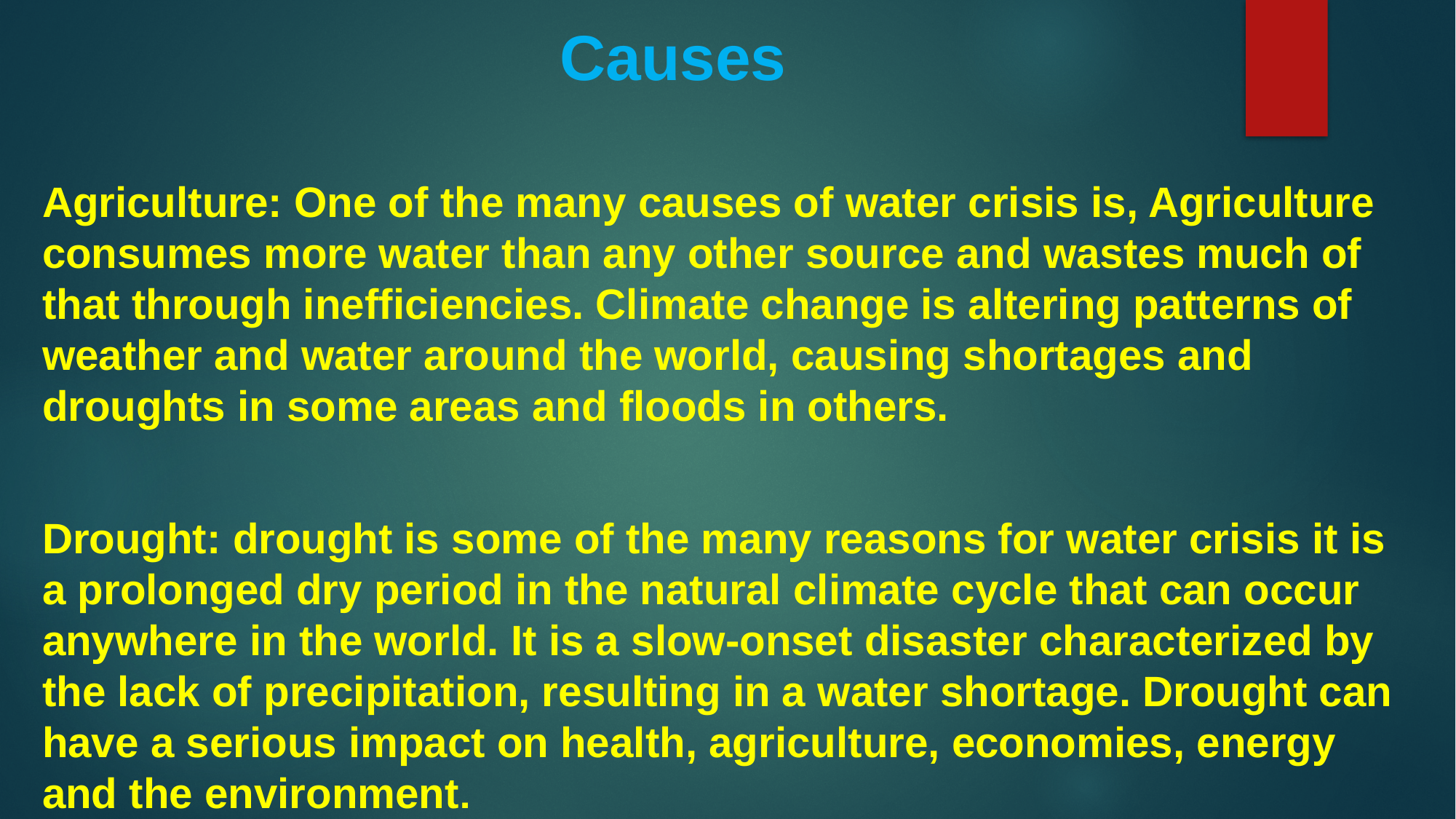

# Causes
Agriculture: One of the many causes of water crisis is, Agriculture consumes more water than any other source and wastes much of that through inefficiencies. Climate change is altering patterns of weather and water around the world, causing shortages and droughts in some areas and floods in others.

Drought: drought is some of the many reasons for water crisis it is a prolonged dry period in the natural climate cycle that can occur anywhere in the world. It is a slow-onset disaster characterized by the lack of precipitation, resulting in a water shortage. Drought can have a serious impact on health, agriculture, economies, energy and the environment.